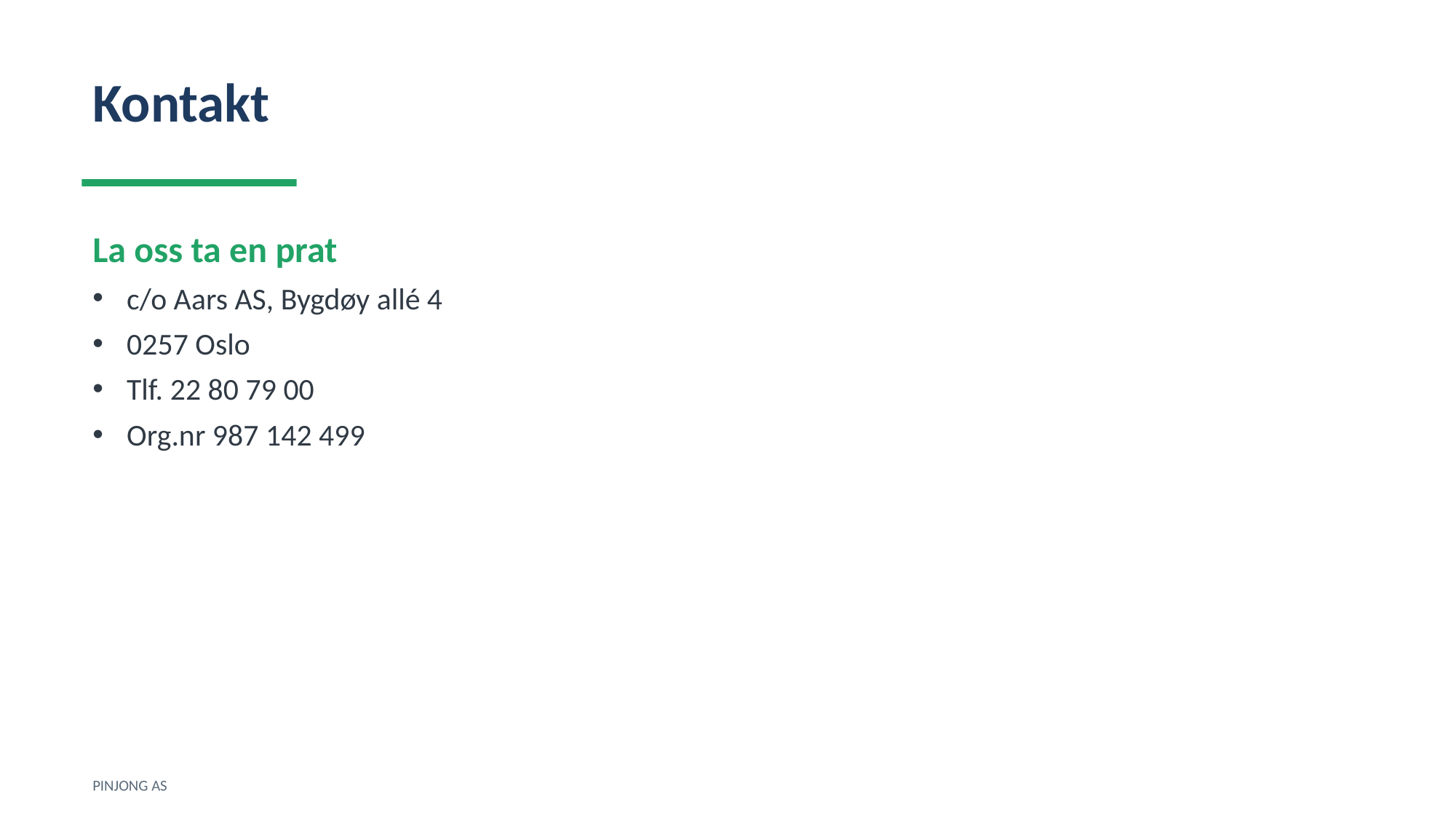

Kontakt

La oss ta en prat
c/o Aars AS, Bygdøy allé 4
0257 Oslo
Tlf. 22 80 79 00
Org.nr 987 142 499
PINJONG AS